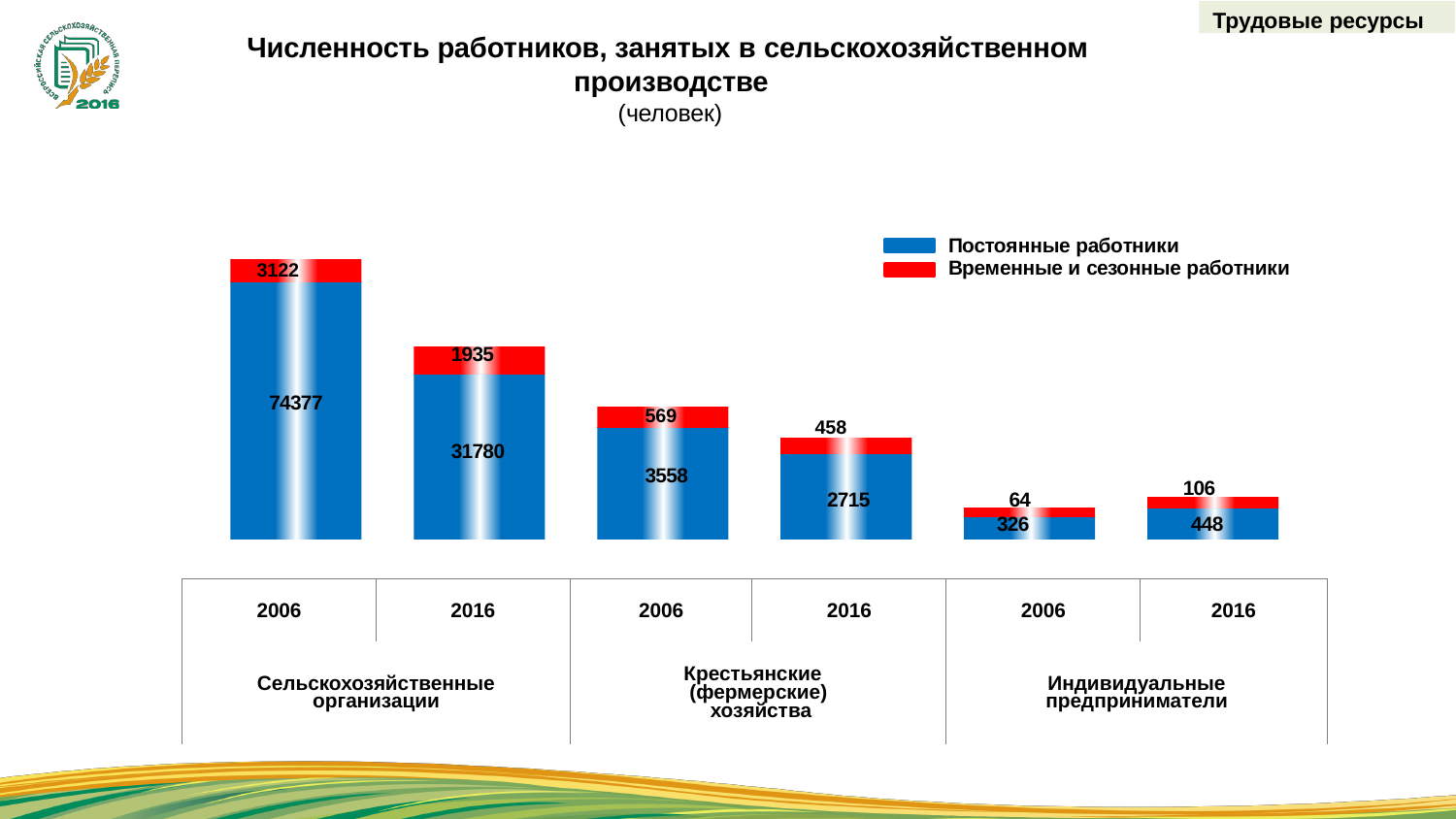

Трудовые ресурсы
# Численность работников, занятых в сельскохозяйственном  производстве
(человек)

### Chart

| Category | в том числе:                                                постоянные работники | временные и сезонные работники  |
|---|---|---|
| 2006 | 2016 | 2006 | 2016 | 2006 | 2016 |
| --- | --- | --- | --- | --- | --- |
| Сельскохозяйственные организации |  | Крестьянские (фермерские) хозяйства |  | Индивидуальные предприниматели |  |